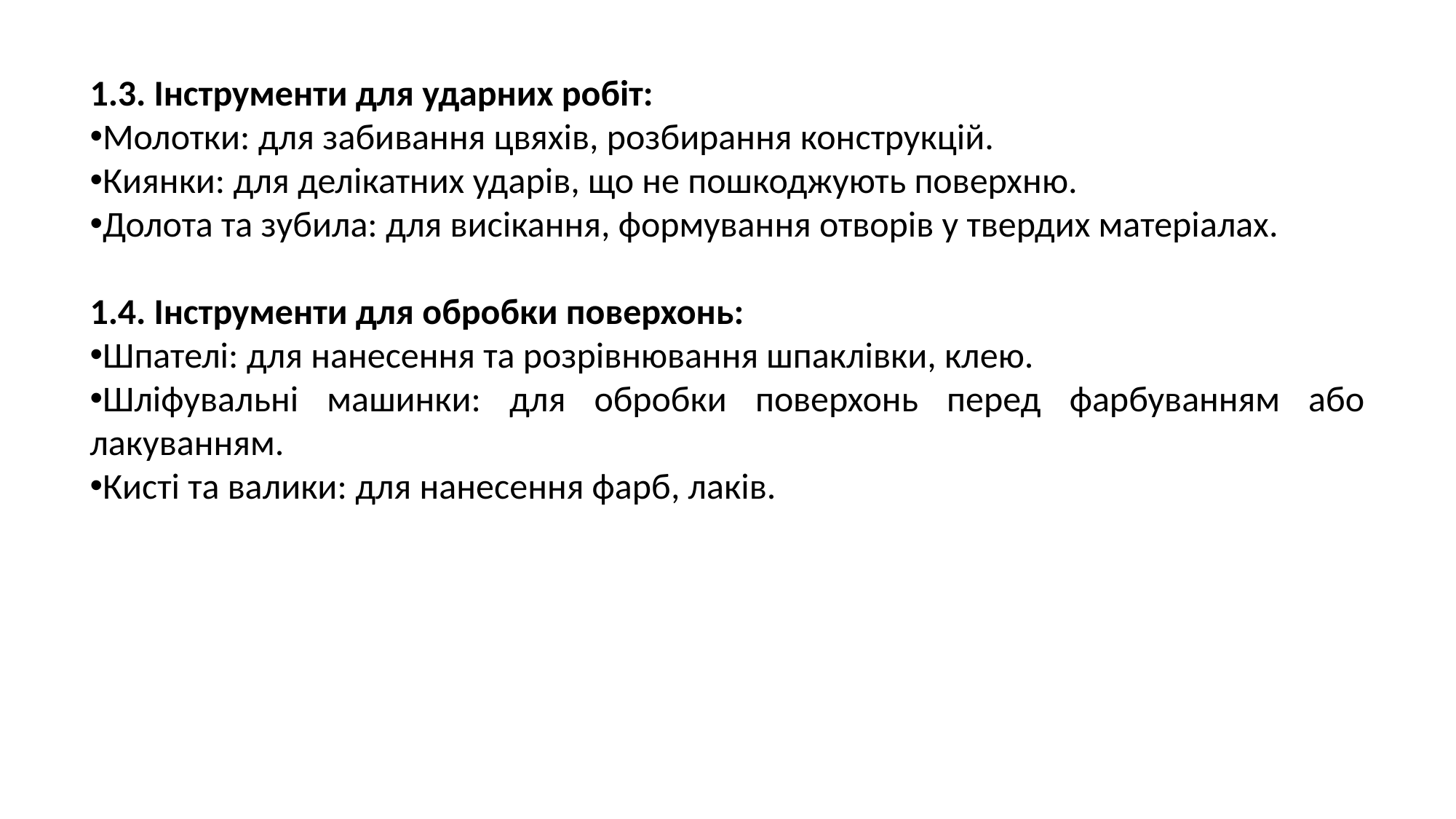

1.3. Інструменти для ударних робіт:
Молотки: для забивання цвяхів, розбирання конструкцій.
Киянки: для делікатних ударів, що не пошкоджують поверхню.
Долота та зубила: для висікання, формування отворів у твердих матеріалах.

1.4. Інструменти для обробки поверхонь:
Шпателі: для нанесення та розрівнювання шпаклівки, клею.
Шліфувальні машинки: для обробки поверхонь перед фарбуванням або лакуванням.
Кисті та валики: для нанесення фарб, лаків.